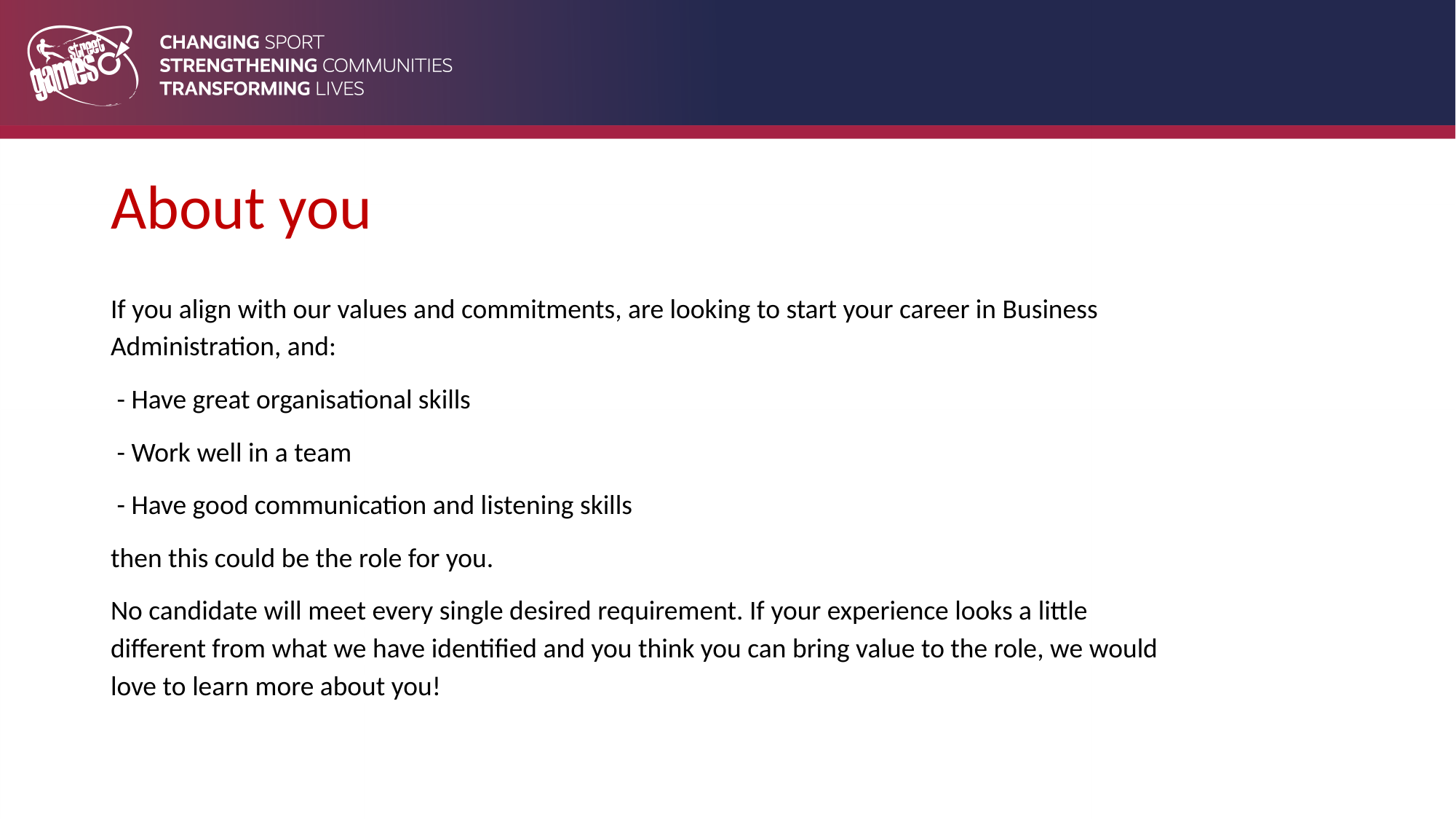

# About you
If you align with our values and commitments, are looking to start your career in Business Administration, and:
 - Have great organisational skills
 - Work well in a team
 - Have good communication and listening skills
then this could be the role for you.
No candidate will meet every single desired requirement. If your experience looks a little different from what we have identified and you think you can bring value to the role, we would love to learn more about you!